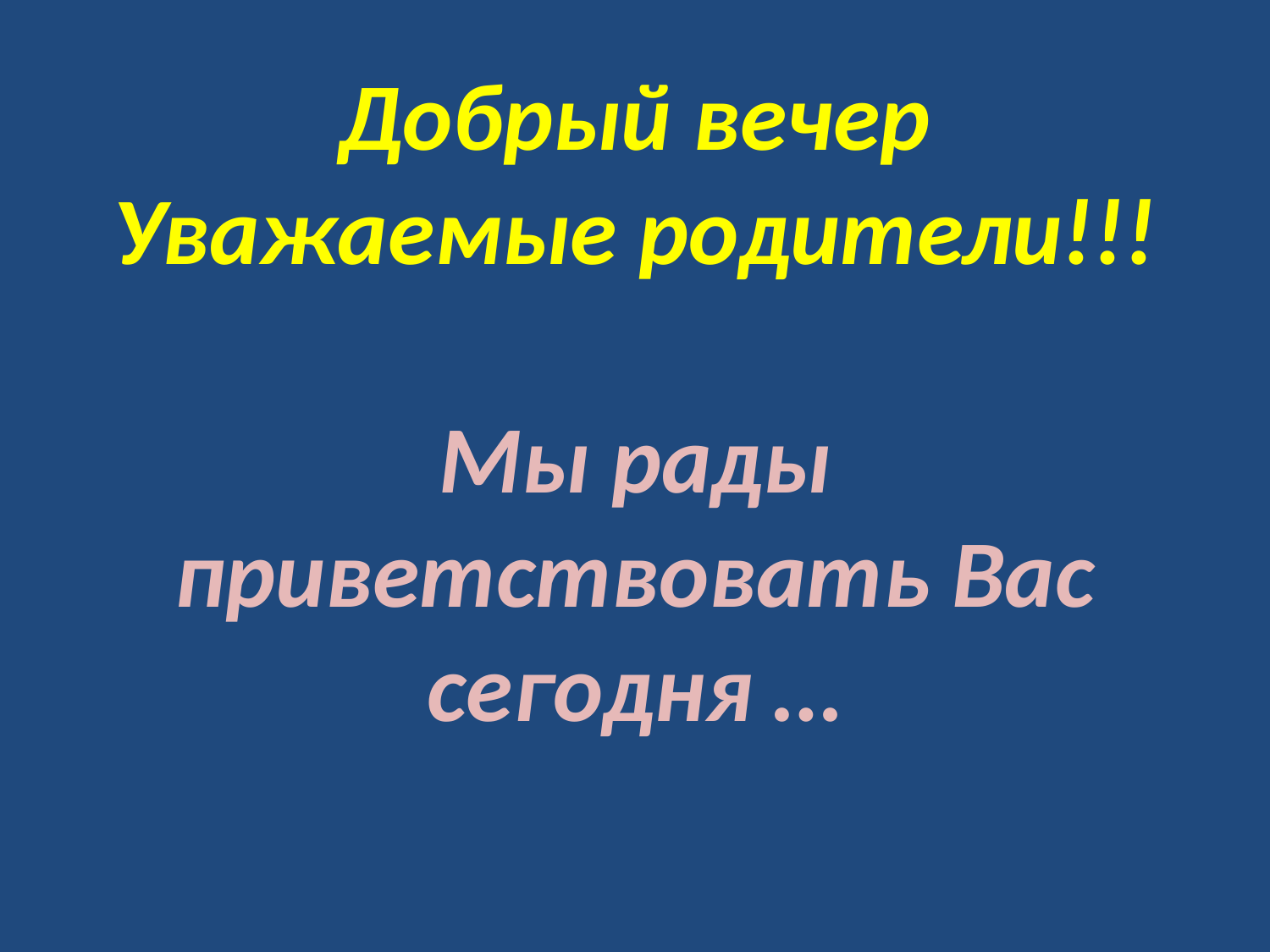

# Добрый вечер Уважаемые родители!!! Мы рады приветствовать Вас сегодня …